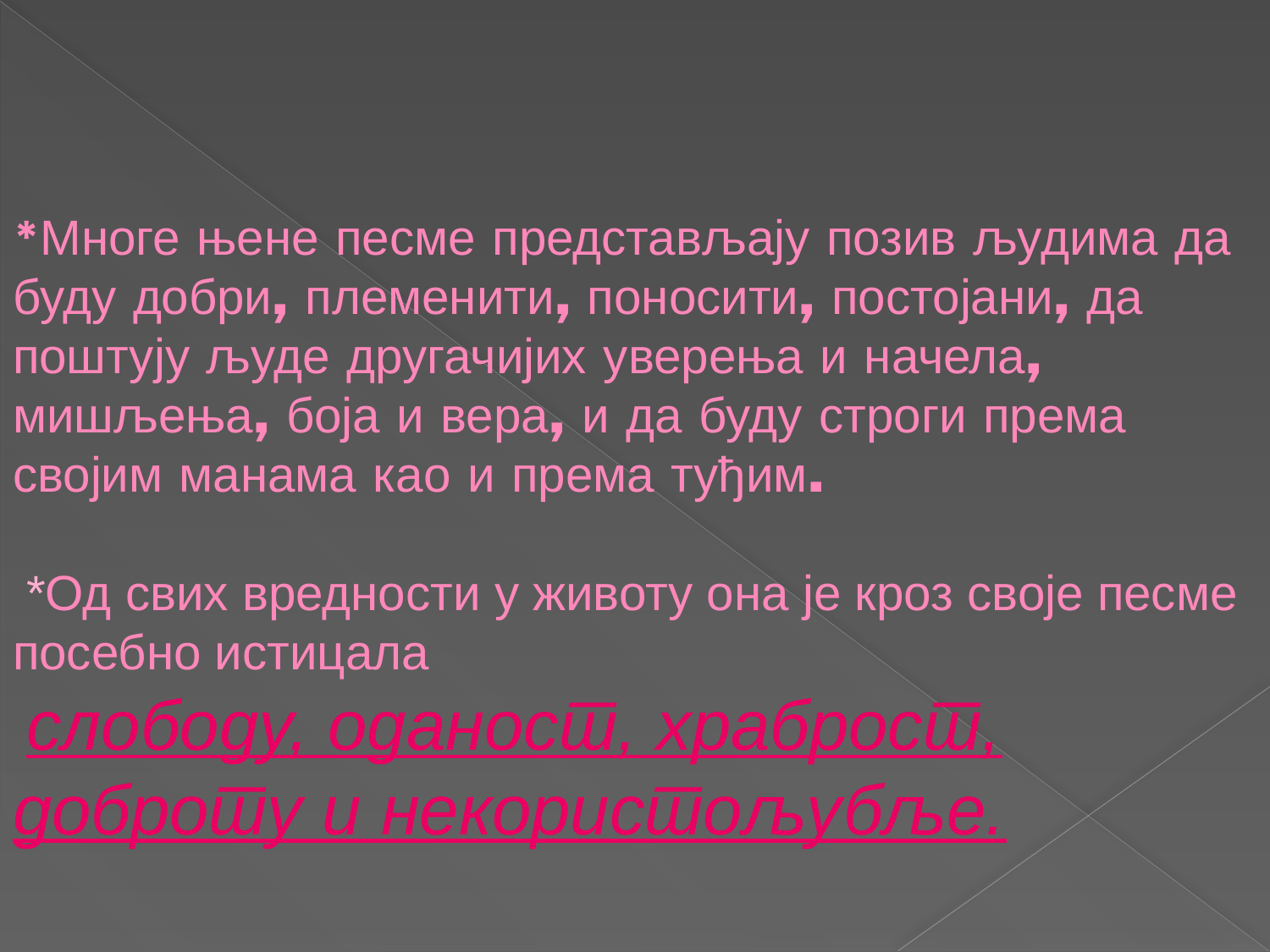

*Многе њене песме представљају позив људима да буду добри, племенити, поносити, постојани, да поштују људе другачијих уверења и начела, мишљења, боја и вера, и да буду строги према својим манама као и према туђим.

 *Од свих вредности у животу она је кроз своје песме посебно истицала
 слободу, оданост, храброст, доброту и некористољубље.